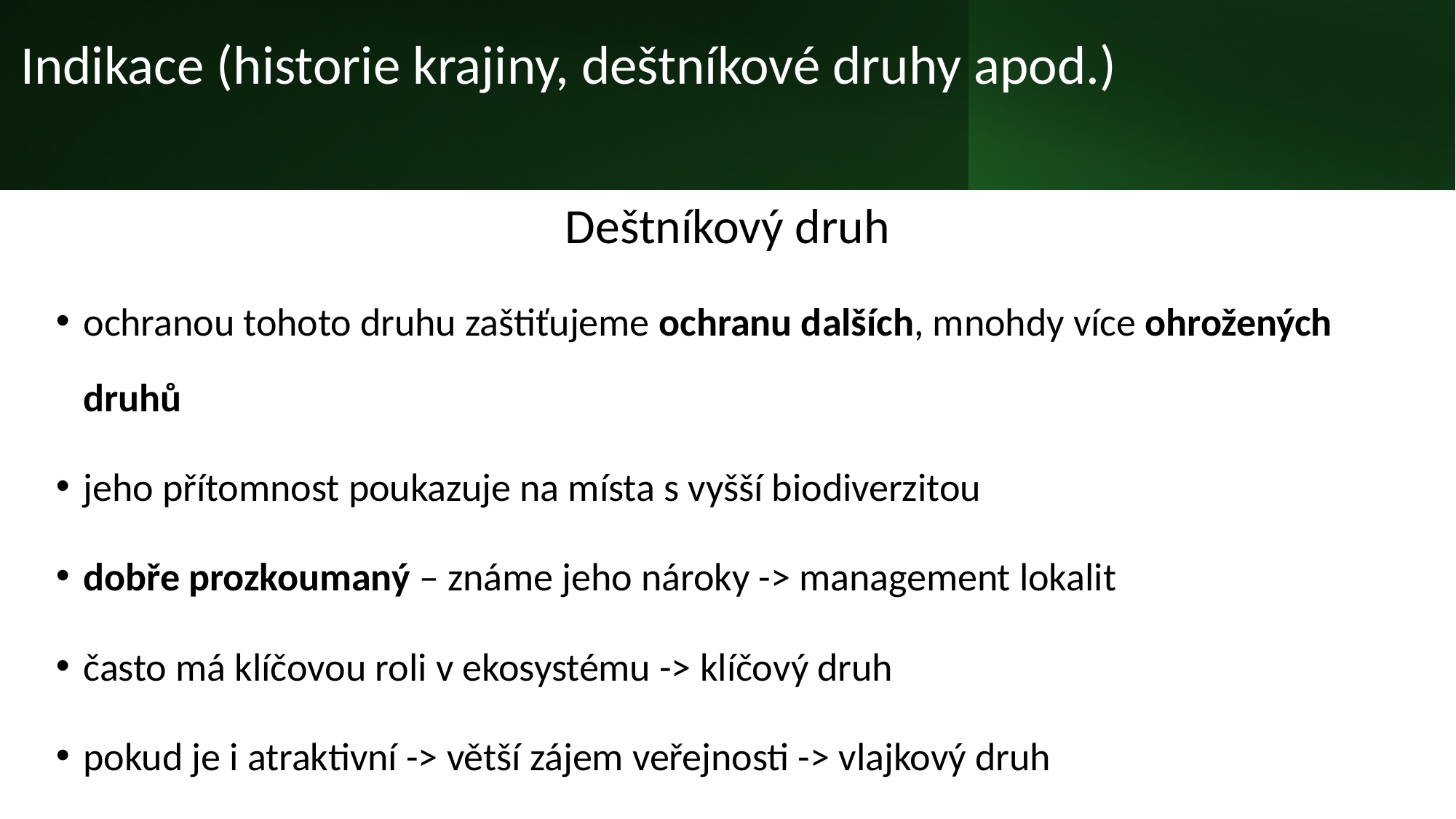

# Indikace (historie krajiny, deštníkové druhy apod.)
Deštníkový druh
ochranou tohoto druhu zaštiťujeme ochranu dalších, mnohdy více ohrožených druhů
jeho přítomnost poukazuje na místa s vyšší biodiverzitou
dobře prozkoumaný – známe jeho nároky -> management lokalit
často má klíčovou roli v ekosystému -> klíčový druh
pokud je i atraktivní -> větší zájem veřejnosti -> vlajkový druh